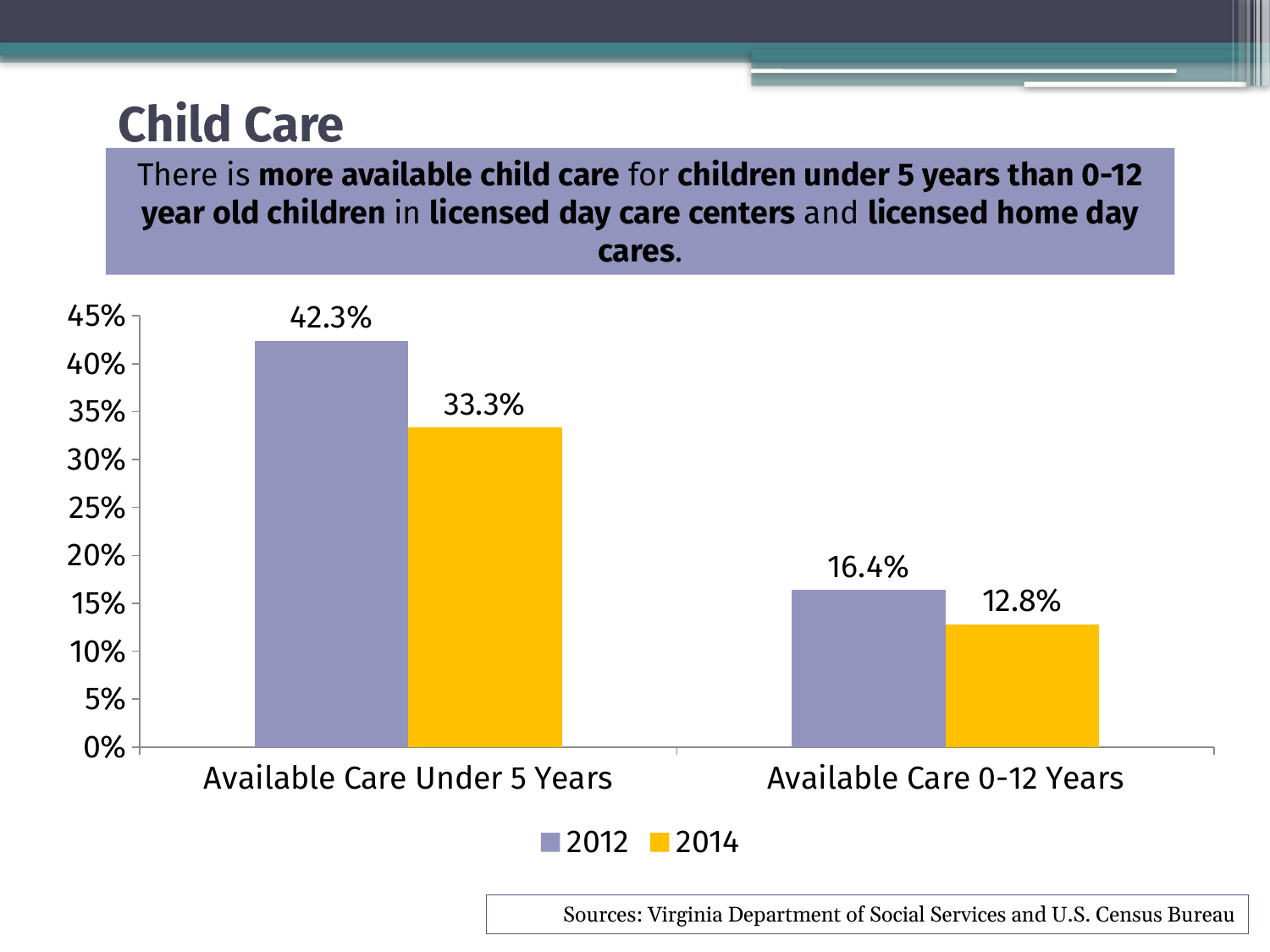

# Child Care
There is more available child care for children under 5 years than 0-12 year old children in licensed day care centers and licensed home day cares.

### Chart

| Category | 2012 | 2014 |
|---|---|---|
| Available Care Under 5 Years | 0.4234247590808006 | 0.33319653334822624 |
| Available Care 0-12 Years | 0.16374269005847952 | 0.1279788840085675 |
Sources: Virginia Department of Social Services and U.S. Census Bureau